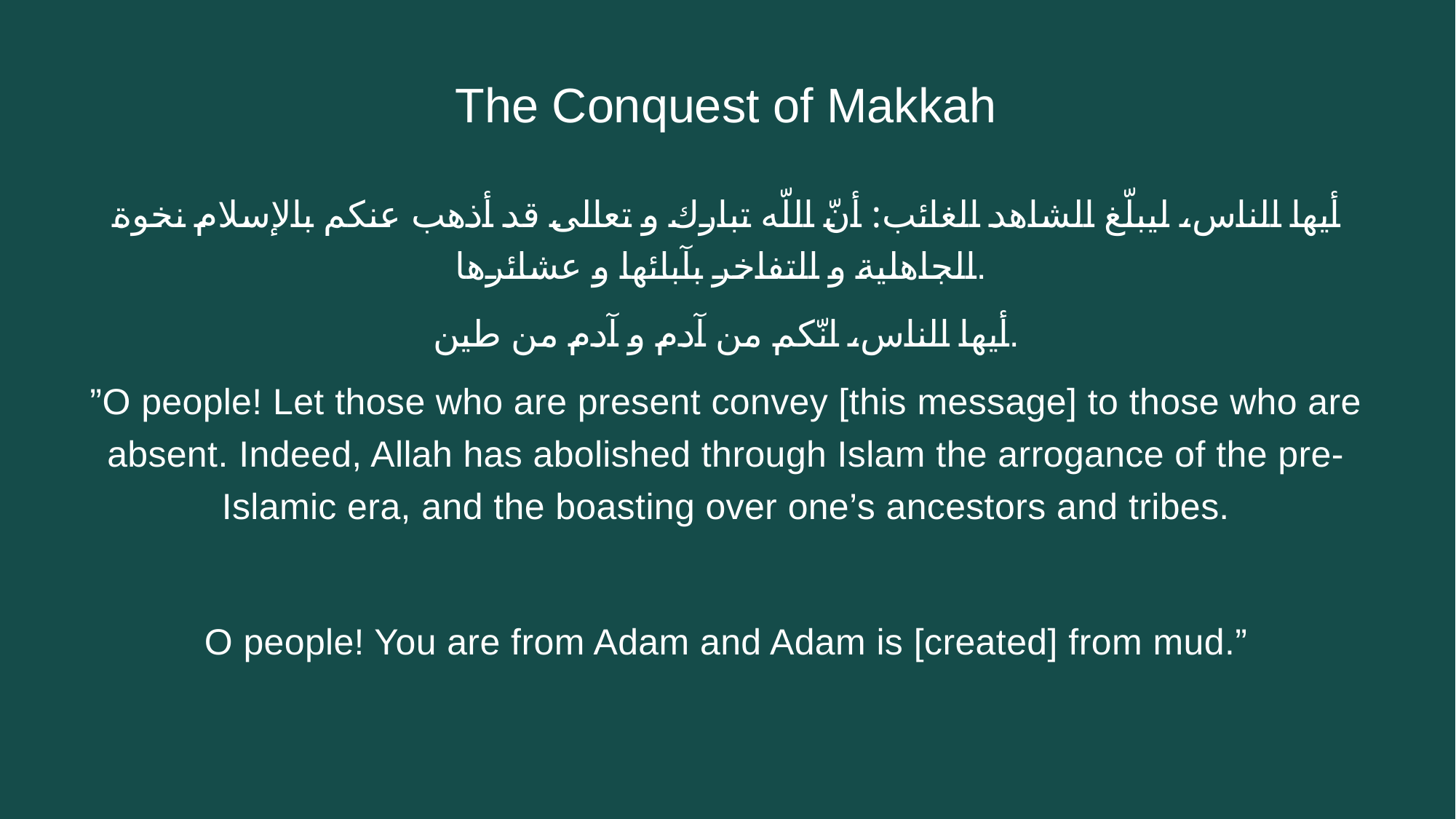

# The Conquest of Makkah
أيها الناس، ليبلّغ الشاهد الغائب: أنّ اللّه تبارك و تعالى قد أذهب عنكم بالإسلام نخوة الجاهلية و التفاخر بآبائها و عشائرها.
أيها الناس، انّكم من آدم و آدم من طين.
”O people! Let those who are present convey [this message] to those who are absent. Indeed, Allah has abolished through Islam the arrogance of the pre-Islamic era, and the boasting over one’s ancestors and tribes.

O people! You are from Adam and Adam is [created] from mud.”